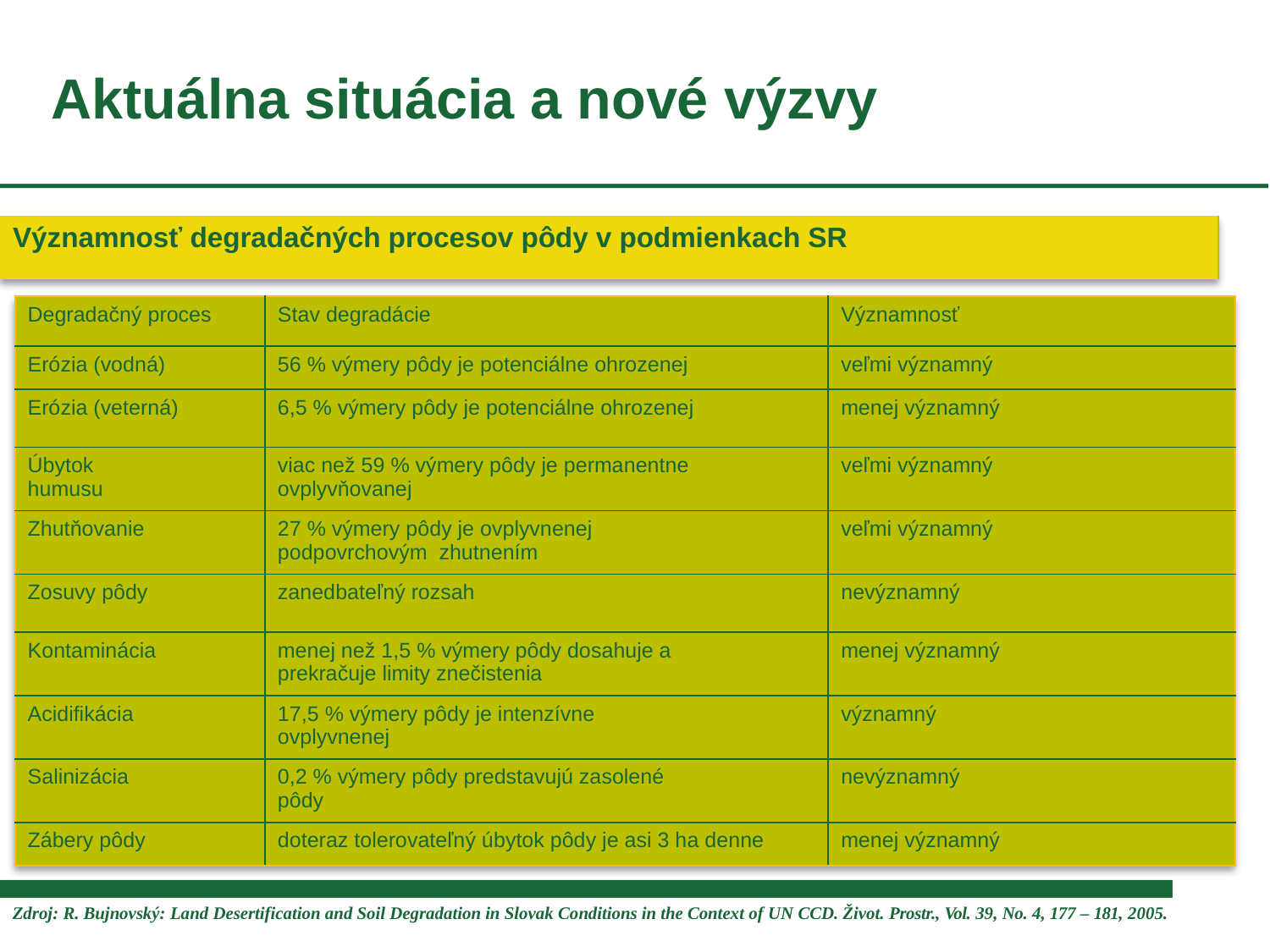

Aktuálna situácia a nové výzvy
| Významnosť degradačných procesov pôdy v podmienkach SR |
| --- |
| Degradačný proces | Stav degradácie | Významnosť |
| --- | --- | --- |
| Erózia (vodná) | 56 % výmery pôdy je potenciálne ohrozenej | veľmi významný |
| Erózia (veterná) | 6,5 % výmery pôdy je potenciálne ohrozenej | menej významný |
| Úbytok humusu | viac než 59 % výmery pôdy je permanentne ovplyvňovanej | veľmi významný |
| Zhutňovanie | 27 % výmery pôdy je ovplyvnenej podpovrchovým zhutnením | veľmi významný |
| Zosuvy pôdy | zanedbateľný rozsah | nevýznamný |
| Kontaminácia | menej než 1,5 % výmery pôdy dosahuje a prekračuje limity znečistenia | menej významný |
| Acidifikácia | 17,5 % výmery pôdy je intenzívne ovplyvnenej | významný |
| Salinizácia | 0,2 % výmery pôdy predstavujú zasolené pôdy | nevýznamný |
| Zábery pôdy | doteraz tolerovateľný úbytok pôdy je asi 3 ha denne | menej významný |
Zdroj: R. Bujnovský: Land Desertification and Soil Degradation in Slovak Conditions in the Context of UN CCD. Život. Prostr., Vol. 39, No. 4, 177 – 181, 2005.